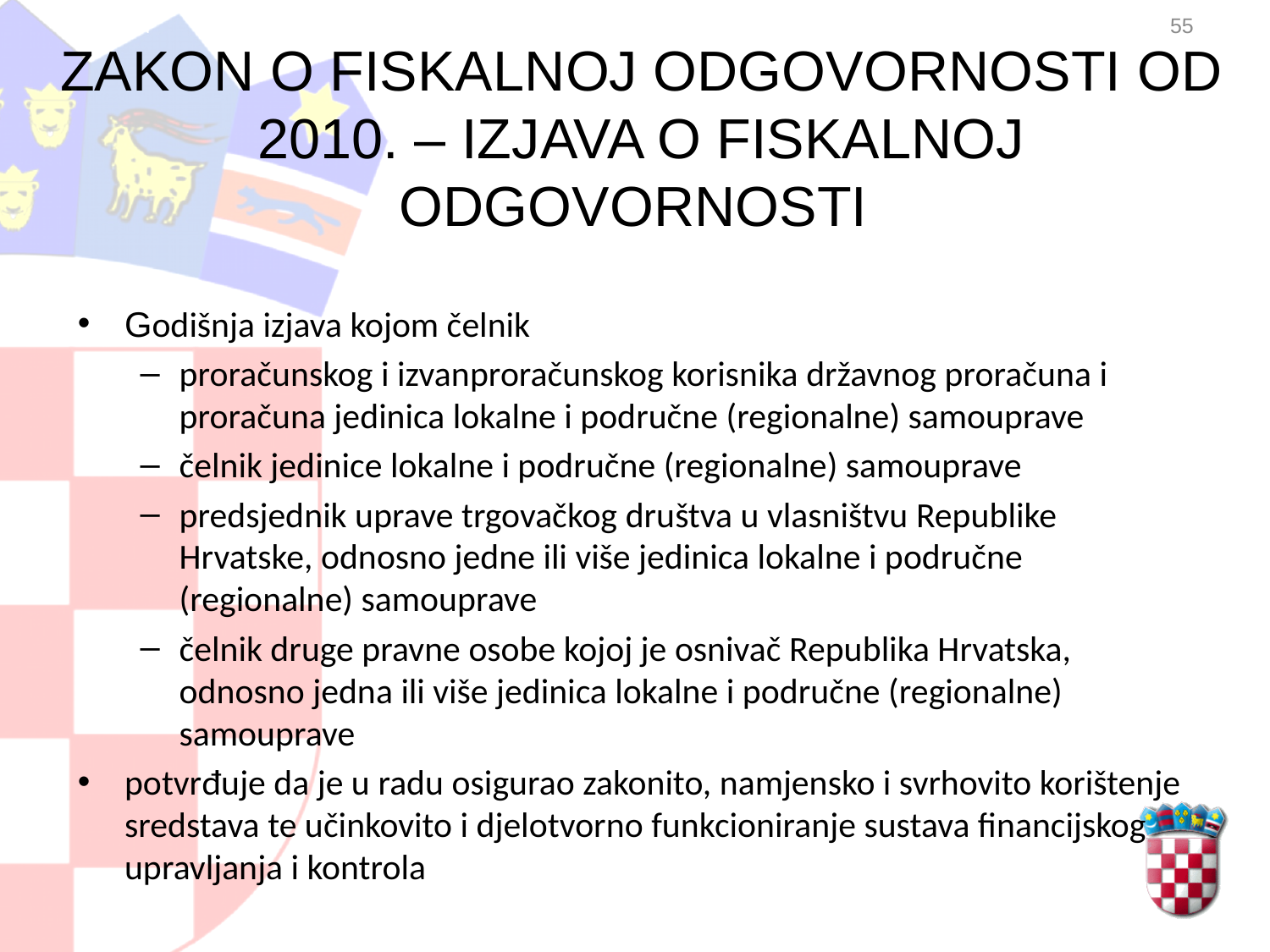

55
# ZAKON O FISKALNOJ ODGOVORNOSTI OD 2010. – IZJAVA O FISKALNOJ ODGOVORNOSTI

Godišnja izjava kojom čelnik
proračunskog i izvanproračunskog korisnika državnog proračuna i proračuna jedinica lokalne i područne (regionalne) samouprave
čelnik jedinice lokalne i područne (regionalne) samouprave
predsjednik uprave trgovačkog društva u vlasništvu Republike Hrvatske, odnosno jedne ili više jedinica lokalne i područne (regionalne) samouprave
čelnik druge pravne osobe kojoj je osnivač Republika Hrvatska, odnosno jedna ili više jedinica lokalne i područne (regionalne) samouprave
potvrđuje da je u radu osigurao zakonito, namjensko i svrhovito korištenje sredstava te učinkovito i djelotvorno funkcioniranje sustava financijskog upravljanja i kontrola